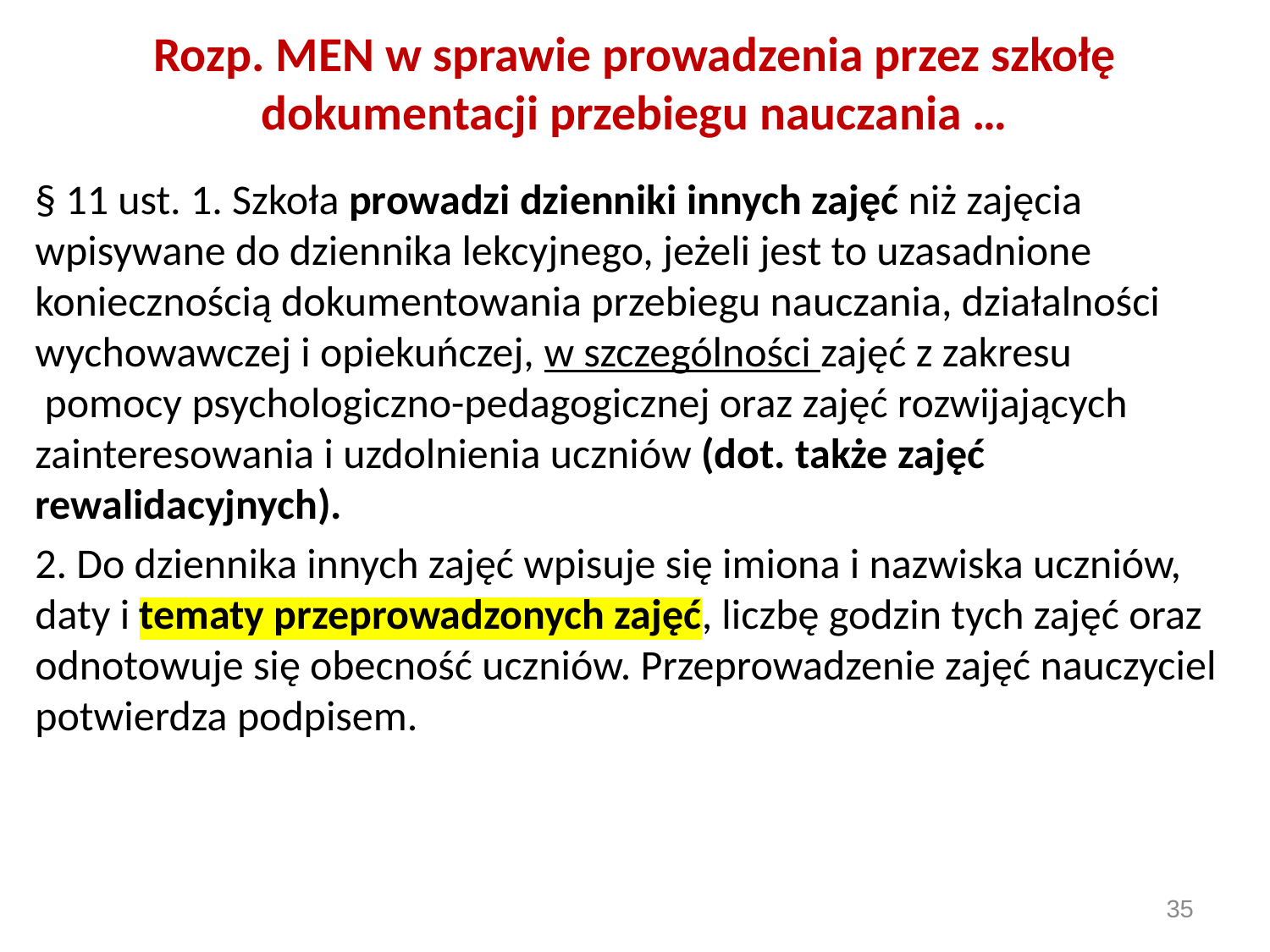

# Rozp. MEN w sprawie prowadzenia przez szkołę dokumentacji przebiegu nauczania …
§ 11 ust. 1. Szkoła prowadzi dzienniki innych zajęć niż zajęcia wpisywane do dziennika lekcyjnego, jeżeli jest to uzasadnione koniecznością dokumentowania przebiegu nauczania, działalności wychowawczej i opiekuńczej, w szczególności zajęć z zakresu
 pomocy psychologiczno-pedagogicznej oraz zajęć rozwijających zainteresowania i uzdolnienia uczniów (dot. także zajęć rewalidacyjnych).
2. Do dziennika innych zajęć wpisuje się imiona i nazwiska uczniów, daty i tematy przeprowadzonych zajęć, liczbę godzin tych zajęć oraz odnotowuje się obecność uczniów. Przeprowadzenie zajęć nauczyciel potwierdza podpisem.

35